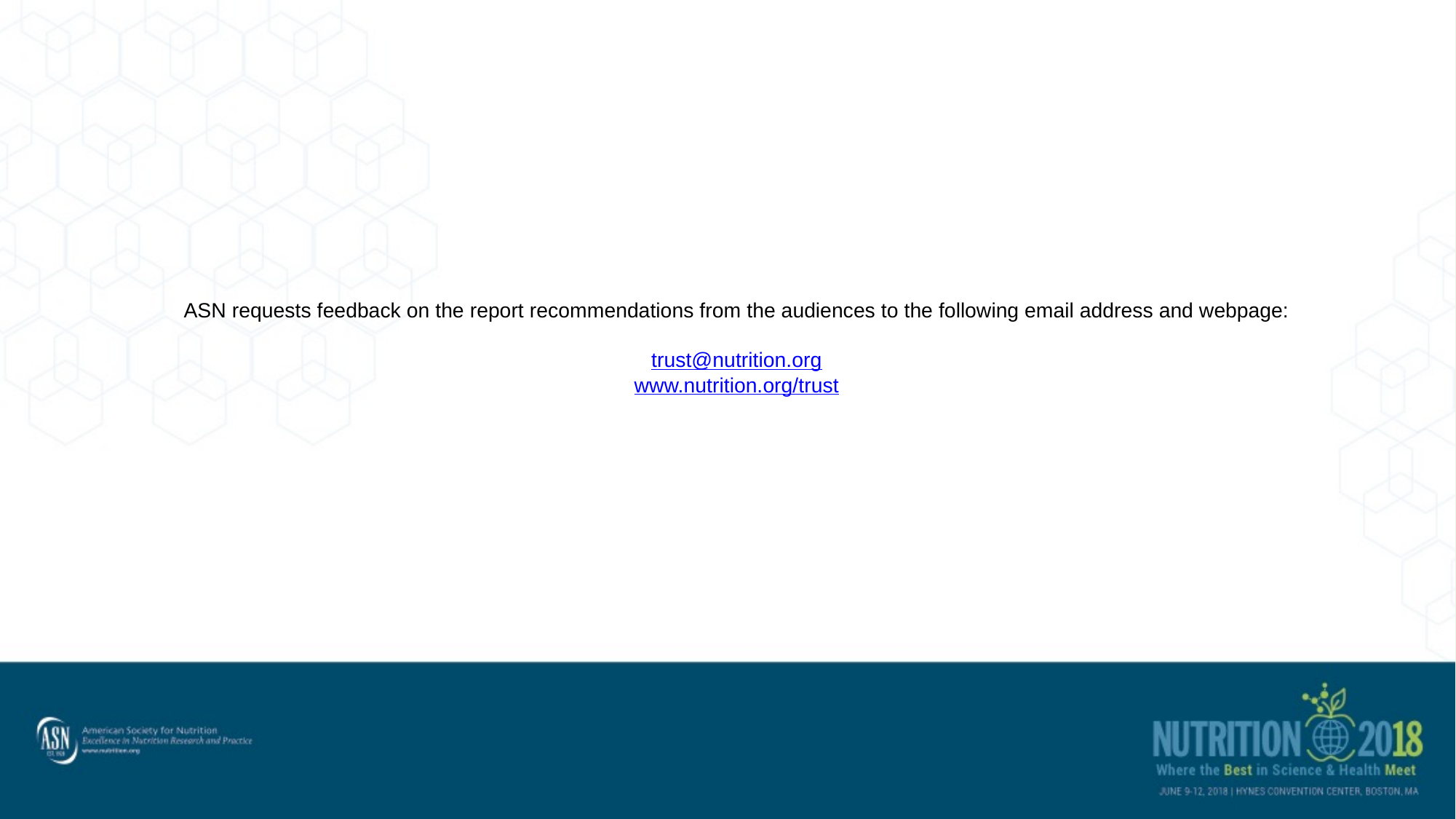

# ASN requests feedback on the report recommendations from the audiences to the following email address and webpage:   trust@nutrition.org www.nutrition.org/trust